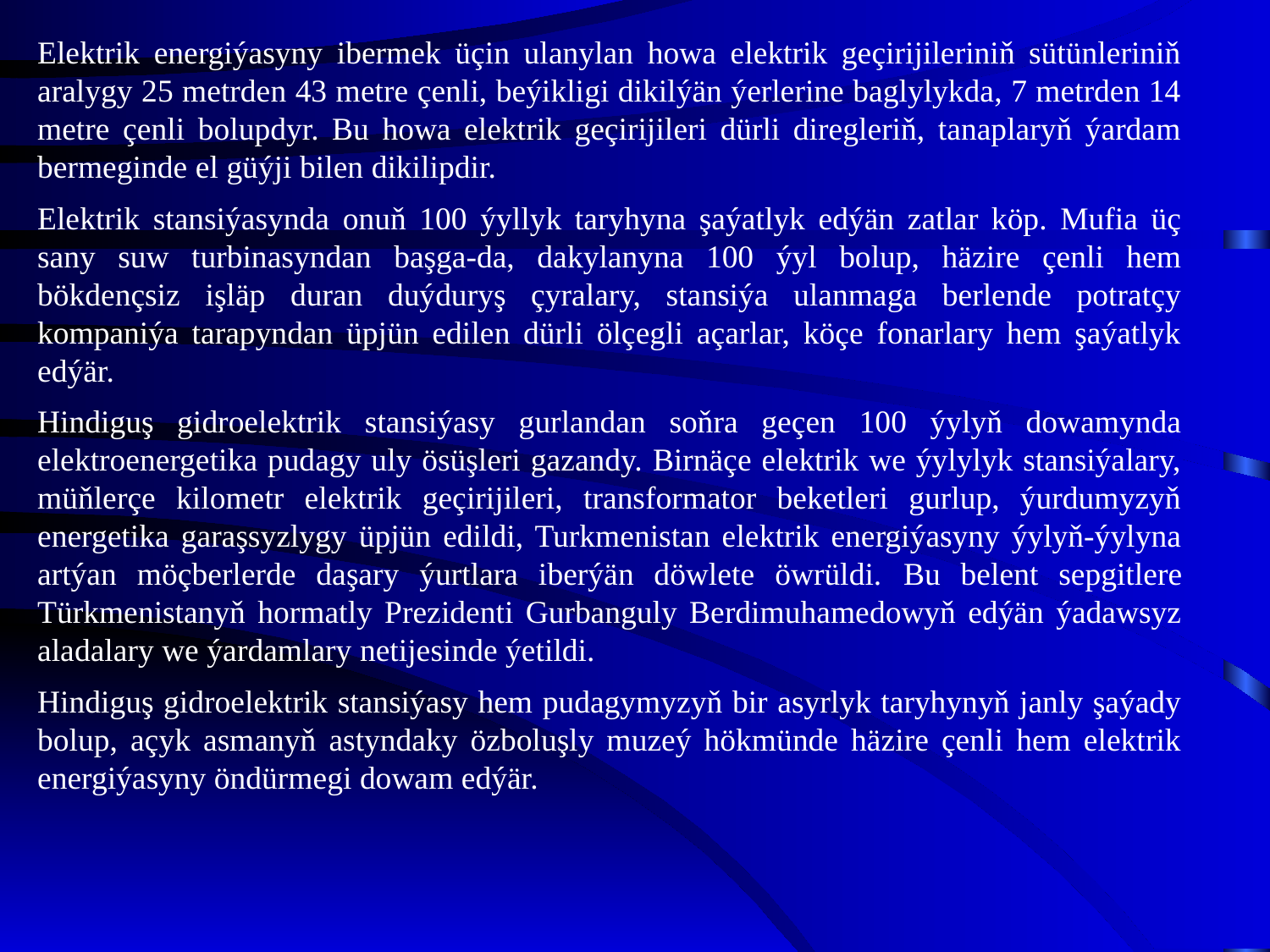

Elektrik energiýasyny ibermek üçin ulanylan howa elektrik geçirijileriniň sütünleriniň aralygy 25 metrden 43 metre çenli, beýikligi dikilýän ýerlerine baglylykda, 7 metrden 14 metre çenli bolupdyr. Bu howa elektrik geçirijileri dürli diregleriň, tanaplaryň ýardam bermeginde el güýji bilen dikilipdir.
Elektrik stansiýasynda onuň 100 ýyllyk taryhyna şaýatlyk edýän zatlar köp. Mufia üç sany suw turbinasyndan başga-da, dakylanyna 100 ýyl bolup, häzire çenli hem bökdençsiz işläp duran duýduryş çyralary, stansiýa ulanmaga berlende potratçy kompaniýa tarapyndan üpjün edilen dürli ölçegli açarlar, köçe fonarlary hem şaýatlyk edýär.
Hindiguş gidroelektrik stansiýasy gurlandan soňra geçen 100 ýylyň dowamynda elektroenergetika pudagy uly ösüşleri gazandy. Birnäçe elektrik we ýylylyk stansiýalary, müňlerçe kilometr elektrik geçirijileri, transformator beketleri gurlup, ýurdumyzyň energetika garaşsyzlygy üpjün edildi, Turkmenistan elektrik energiýasyny ýylyň-ýylyna artýan möçberlerde daşary ýurtlara iberýän döwlete öwrüldi. Bu belent sepgitlere Türkmenistanyň hormatly Prezidenti Gurbanguly Berdimuhamedowyň edýän ýadawsyz aladalary we ýardamlary netijesinde ýetildi.
Hindiguş gidroelektrik stansiýasy hem pudagymyzyň bir asyrlyk taryhynyň janly şaýady bolup, açyk asmanyň astyndaky özboluşly muzeý hökmünde häzire çenli hem elektrik energiýasyny öndürmegi dowam edýär.